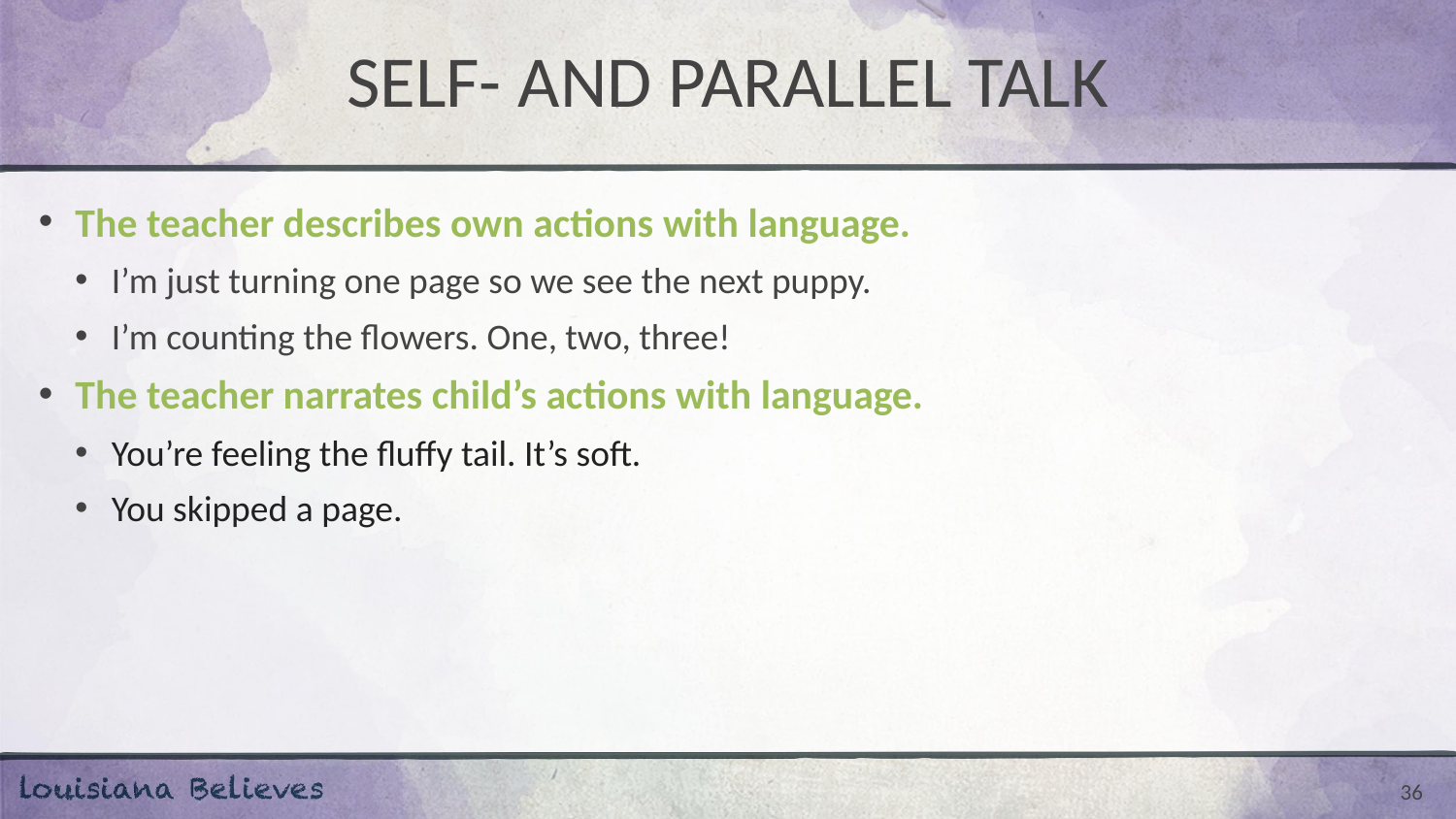

# SELF- AND PARALLEL TALK
The teacher describes own actions with language.
I’m just turning one page so we see the next puppy.
I’m counting the flowers. One, two, three!
The teacher narrates child’s actions with language.
You’re feeling the fluffy tail. It’s soft.
You skipped a page.